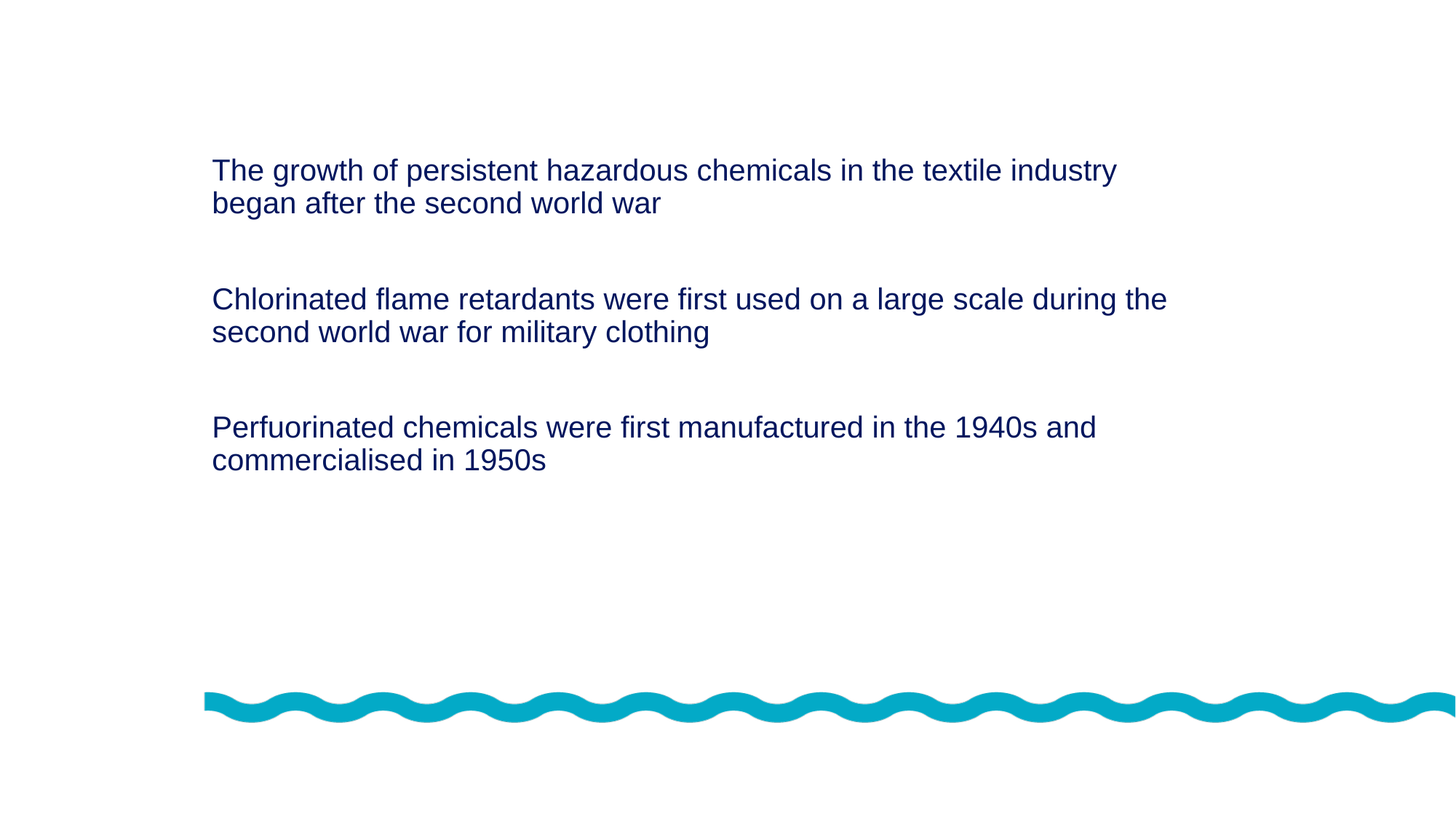

The growth of persistent hazardous chemicals in the textile industry began after the second world war

Chlorinated flame retardants were first used on a large scale during the second world war for military clothing

Perfuorinated chemicals were first manufactured in the 1940s and commercialised in 1950s